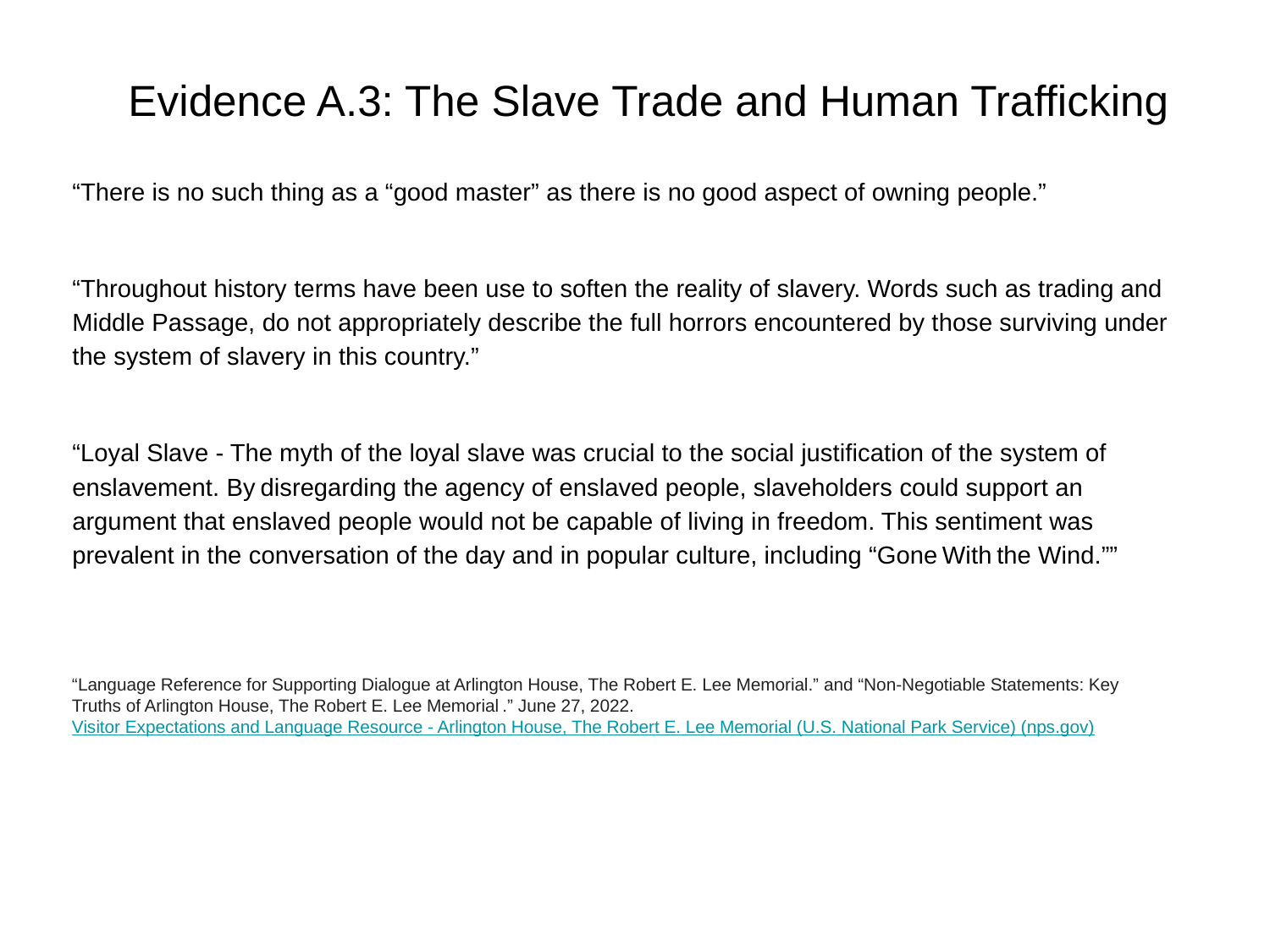

# Evidence A.3: The Slave Trade and Human Trafficking
“There is no such thing as a “good master” as there is no good aspect of owning people.”

“Throughout history terms have been use to soften the reality of slavery. Words such as trading and Middle Passage, do not appropriately describe the full horrors encountered by those surviving under the system of slavery in this country.”

“Loyal Slave - The myth of the loyal slave was crucial to the social justification of the system of enslavement. By disregarding the agency of enslaved people, slaveholders could support an argument that enslaved people would not be capable of living in freedom. This sentiment was prevalent in the conversation of the day and in popular culture, including “Gone With the Wind.””

“Language Reference for Supporting Dialogue at Arlington House, The Robert E. Lee Memorial.” and “Non-Negotiable Statements: Key Truths of Arlington House, The Robert E. Lee Memorial .” June 27, 2022. Visitor Expectations and Language Resource - Arlington House, The Robert E. Lee Memorial (U.S. National Park Service) (nps.gov)